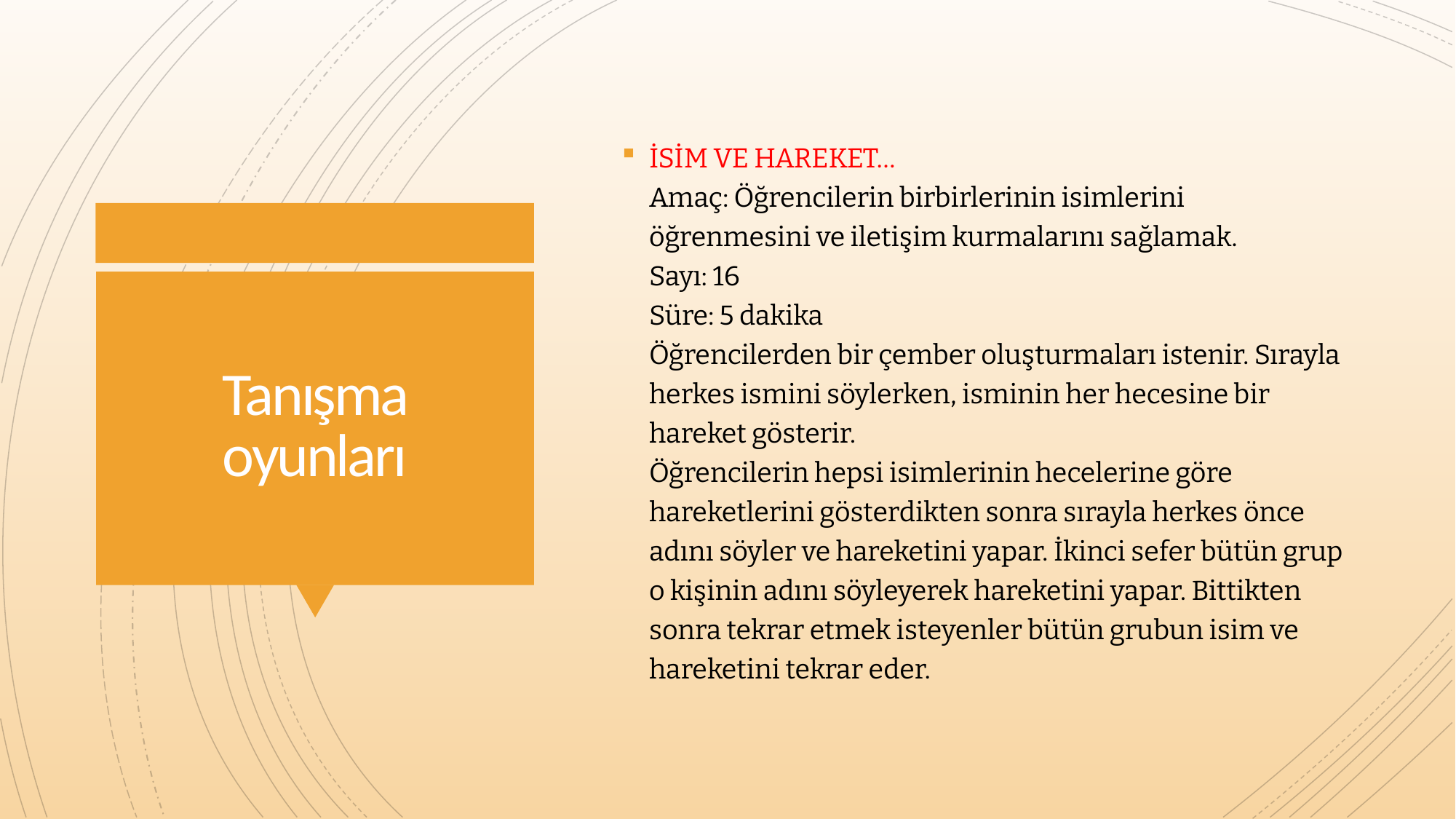

İSİM VE HAREKET…
Amaç: Öğrencilerin birbirlerinin isimlerini öğrenmesini ve iletişim kurmalarını sağlamak.
Sayı: 16
Süre: 5 dakika
Öğrencilerden bir çember oluşturmaları istenir. Sırayla herkes ismini söylerken, isminin her hecesine bir hareket gösterir.
Öğrencilerin hepsi isimlerinin hecelerine göre hareketlerini gösterdikten sonra sırayla herkes önce adını söyler ve hareketini yapar. İkinci sefer bütün grup o kişinin adını söyleyerek hareketini yapar. Bittikten sonra tekrar etmek isteyenler bütün grubun isim ve hareketini tekrar eder.
# Tanışma oyunları